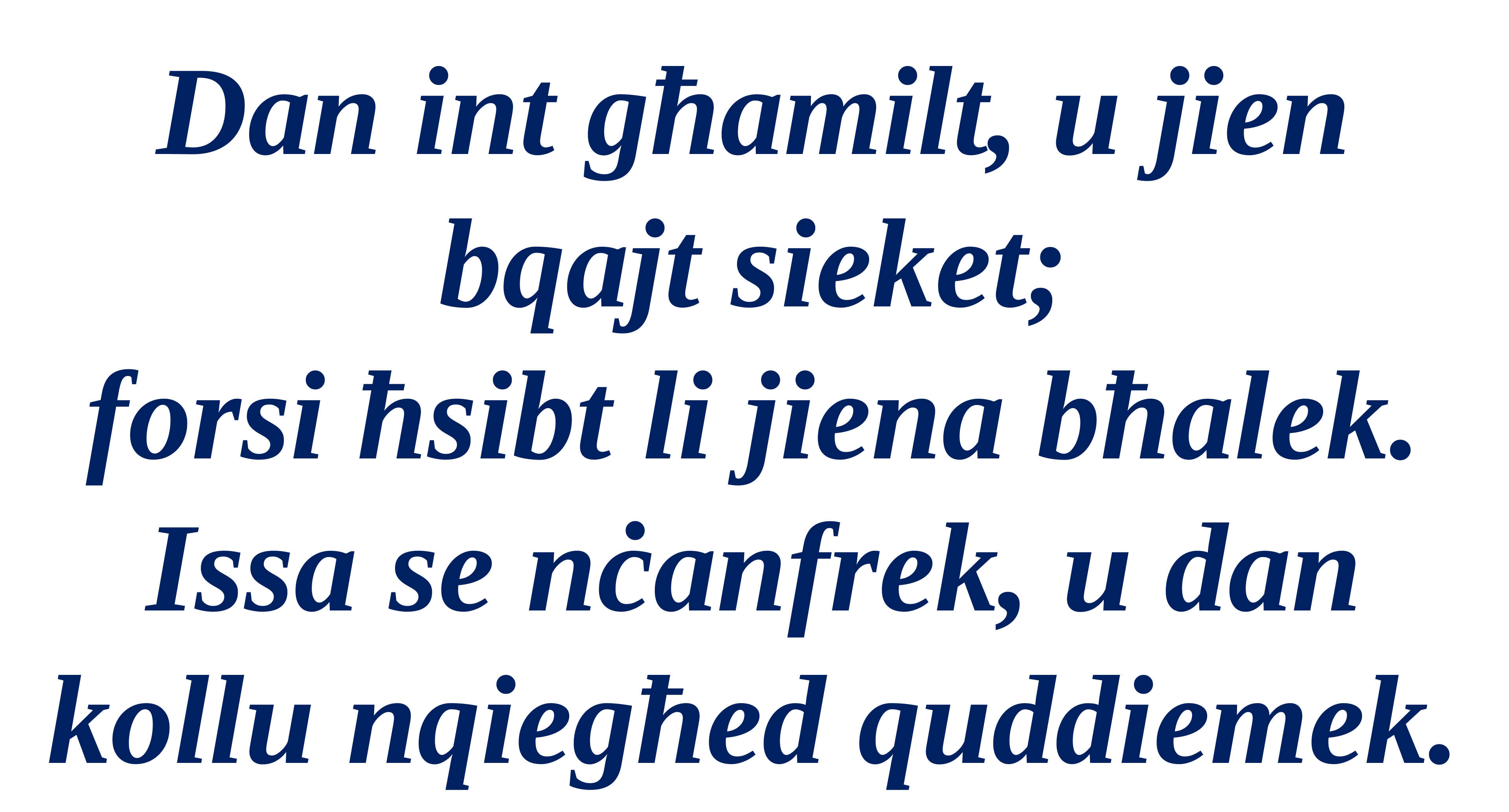

Dan int għamilt, u jien bqajt sieket;
forsi ħsibt li jiena bħalek.
Issa se nċanfrek, u dan kollu nqiegħed quddiemek.